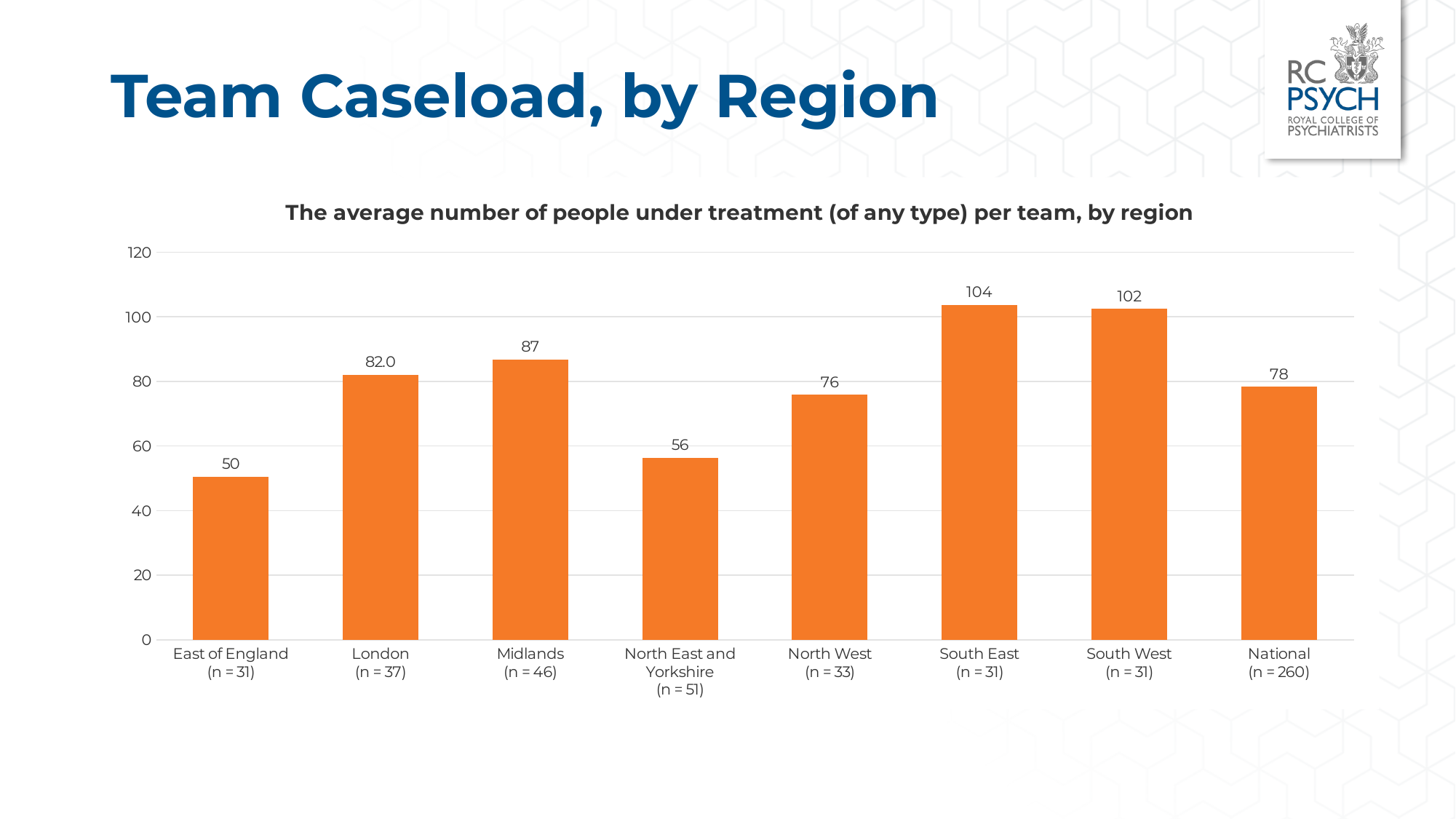

# Team Caseload, by Region

### Chart: The average number of people under treatment (of any type) per team, by region

| Category | Mean |
|---|---|
| East of England
(n = 31) | 50.39 |
| London
(n = 37) | 81.95 |
| Midlands
(n = 46) | 86.7 |
| North East and Yorkshire
(n = 51) | 56.24 |
| North West
(n = 33) | 75.76 |
| South East
(n = 31) | 103.65 |
| South West
(n = 31) | 102.39 |
| National
(n = 260) | 78.22 |